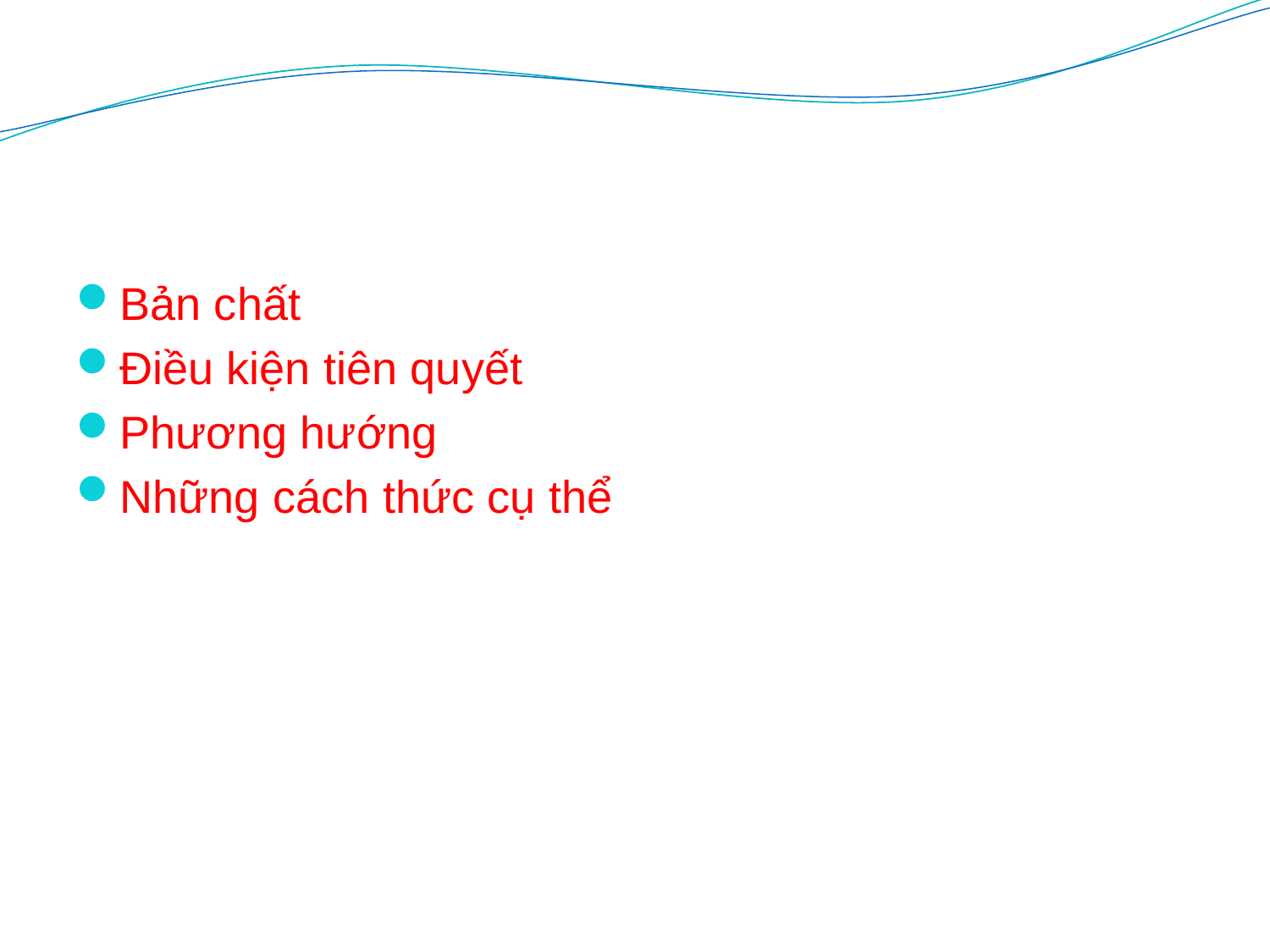

#
Bản chất
Điều kiện tiên quyết
Phương hướng
Những cách thức cụ thể